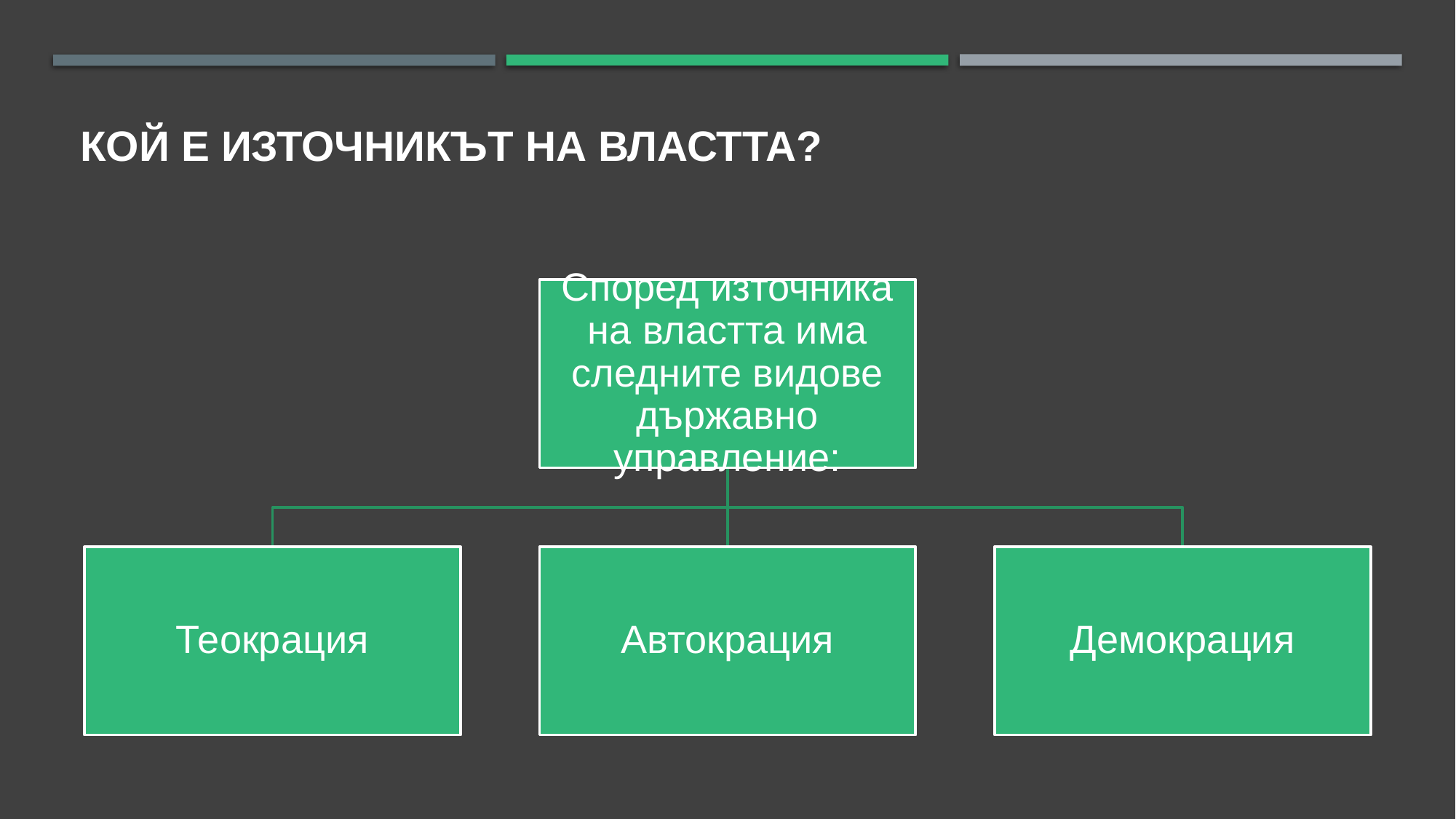

# Кой е източникът на властта?
Според източника на властта има следните видове държавно управление:
Теокрация
Автокрация
Демокрация